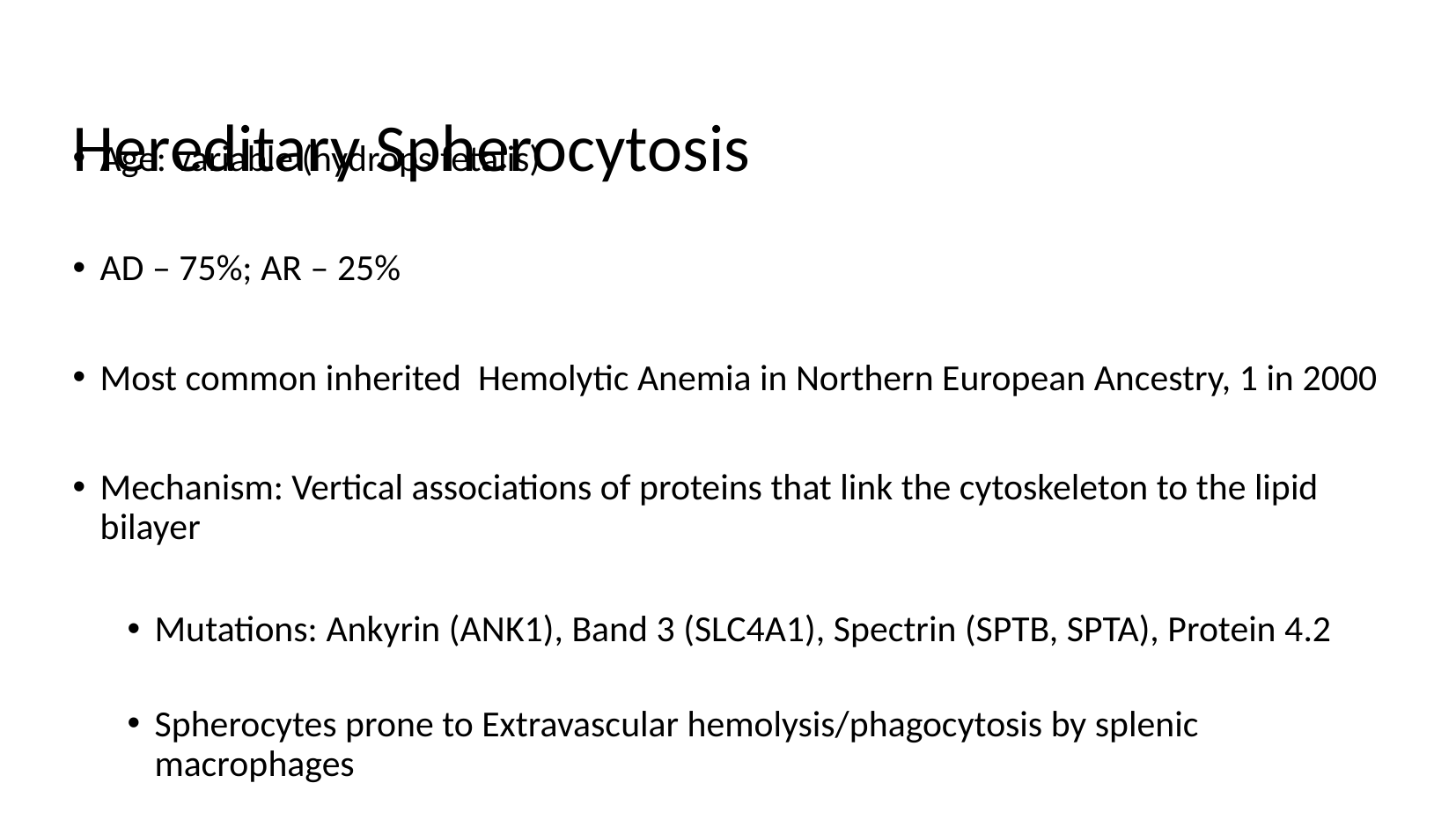

# Hereditary Spherocytosis

Age: variable (hydrops fetalis)

AD – 75%; AR – 25%

Most common inherited  Hemolytic Anemia in Northern European Ancestry, 1 in 2000

Mechanism: Vertical associations of proteins that link the cytoskeleton to the lipid bilayer

Mutations: Ankyrin (ANK1), Band 3 (SLC4A1), Spectrin (SPTB, SPTA), Protein 4.2

Spherocytes prone to Extravascular hemolysis/phagocytosis by splenic macrophages